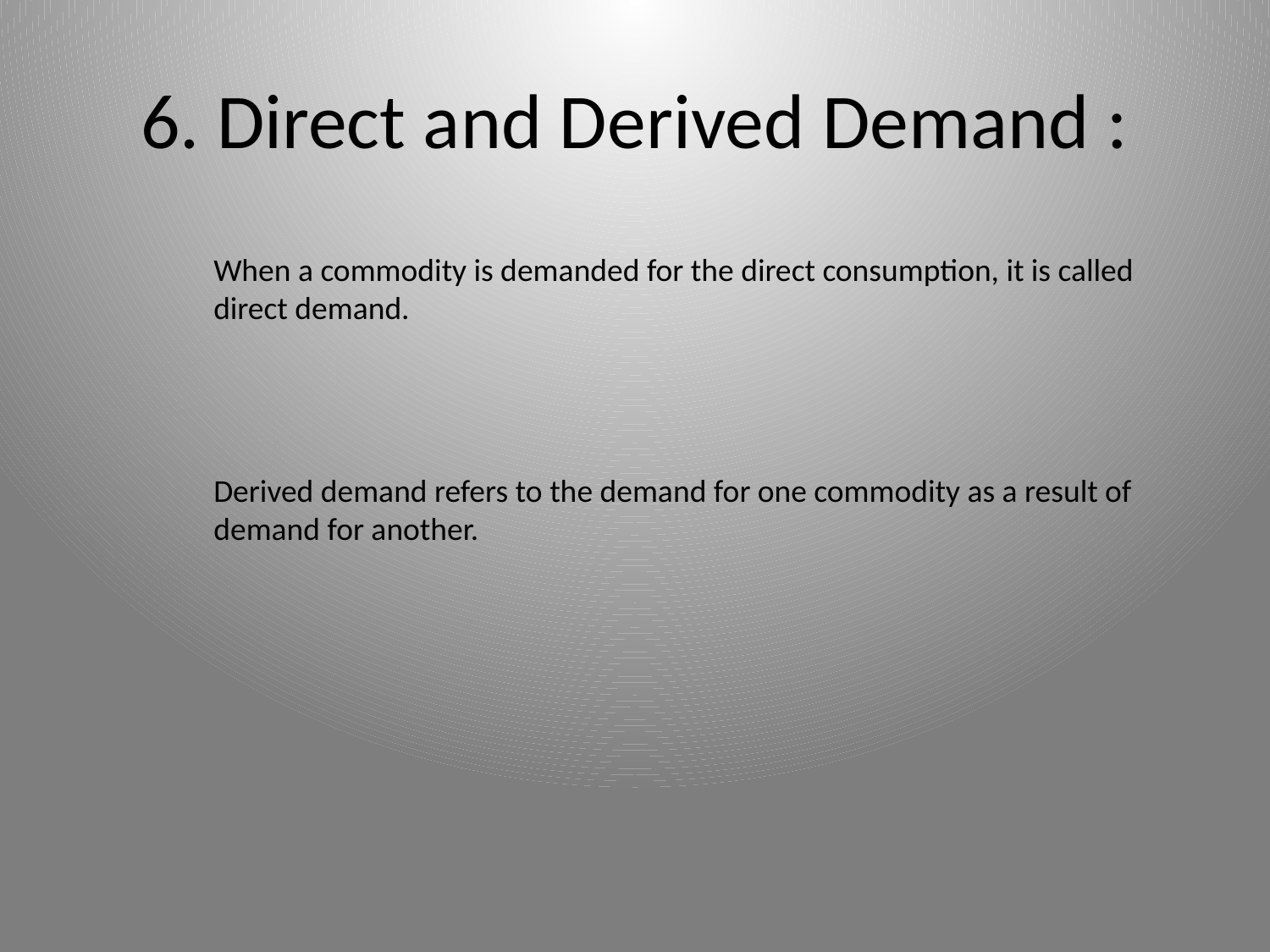

# 6. Direct and Derived Demand :
When a commodity is demanded for the direct consumption, it is called direct demand.
Derived demand refers to the demand for one commodity as a result of demand for another.